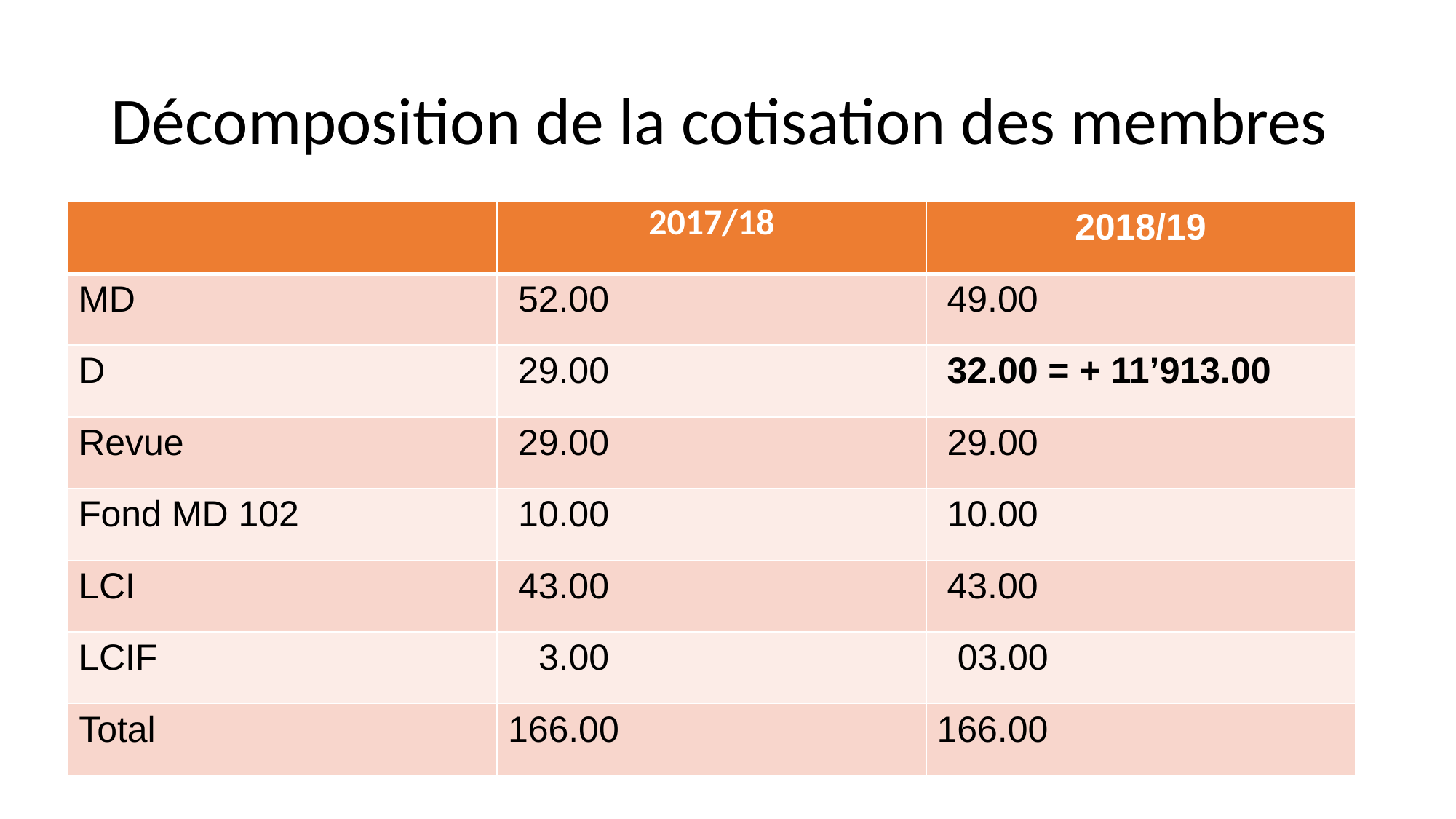

# Décomposition de la cotisation des membres
|  | 2017/18 | 2018/19 |
| --- | --- | --- |
| MD | 52.00 | 49.00 |
| D | 29.00 | 32.00 = + 11’913.00 |
| Revue | 29.00 | 29.00 |
| Fond MD 102 | 10.00 | 10.00 |
| LCI | 43.00 | 43.00 |
| LCIF | 3.00 | 03.00 |
| Total | 166.00 | 166.00 |